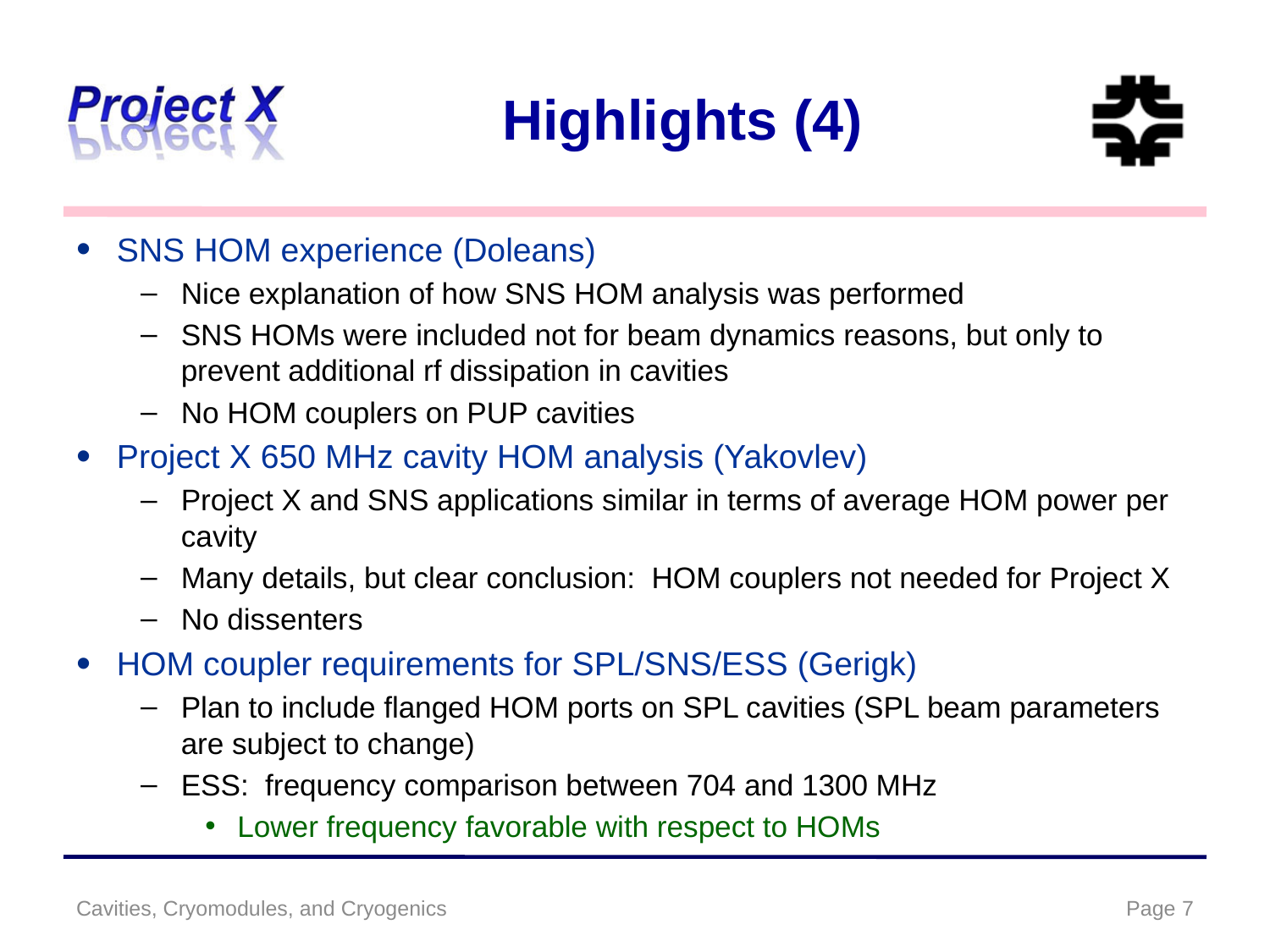

# Highlights (4)
SNS HOM experience (Doleans)
Nice explanation of how SNS HOM analysis was performed
SNS HOMs were included not for beam dynamics reasons, but only to prevent additional rf dissipation in cavities
No HOM couplers on PUP cavities
Project X 650 MHz cavity HOM analysis (Yakovlev)
Project X and SNS applications similar in terms of average HOM power per cavity
Many details, but clear conclusion:  HOM couplers not needed for Project X
No dissenters
HOM coupler requirements for SPL/SNS/ESS (Gerigk)
Plan to include flanged HOM ports on SPL cavities (SPL beam parameters are subject to change)
ESS:  frequency comparison between 704 and 1300 MHz
Lower frequency favorable with respect to HOMs
Cavities, Cryomodules, and Cryogenics
Page 7